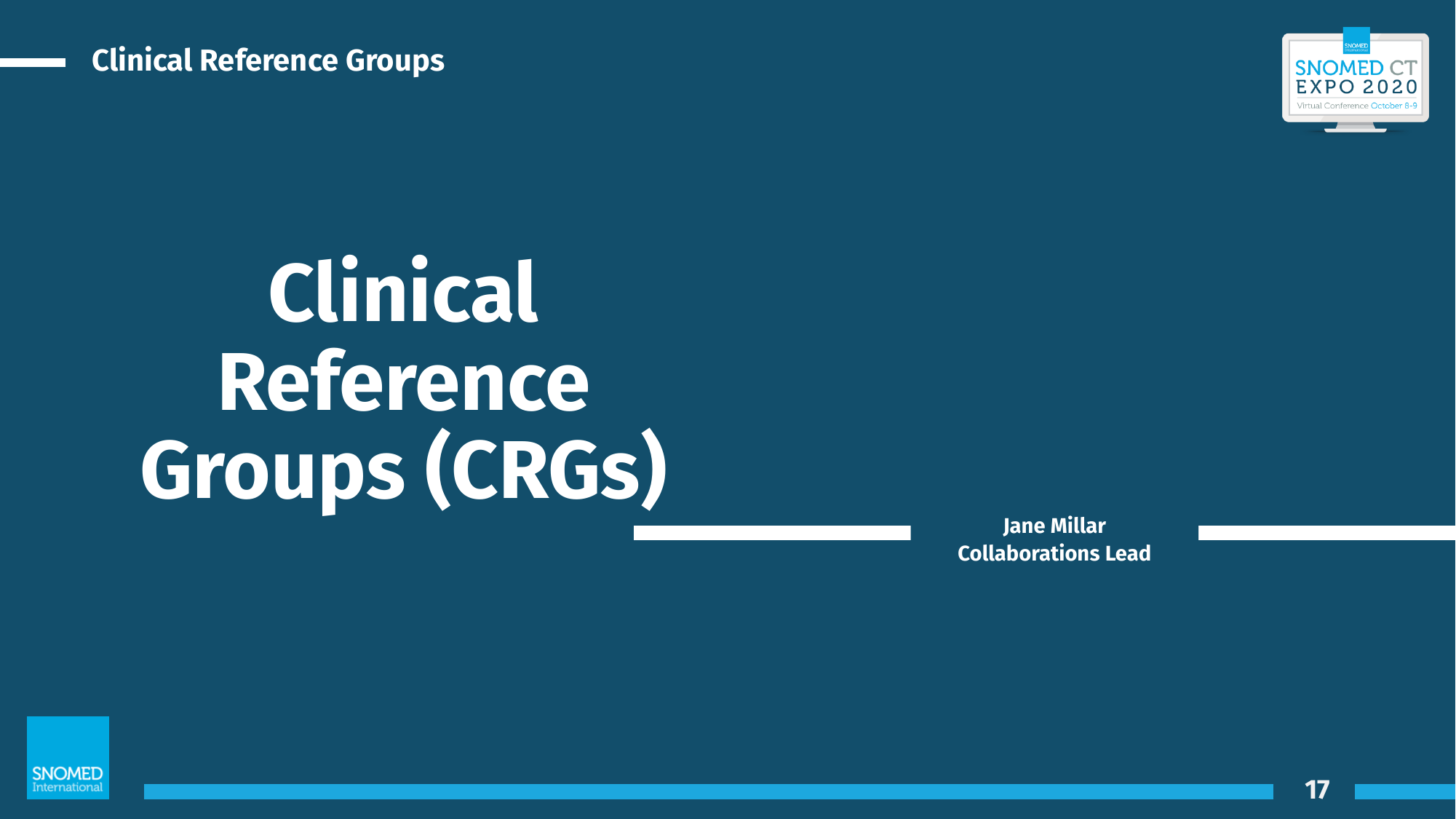

Clinical Reference Groups
# Clinical Reference Groups (CRGs)
Jane Millar
Collaborations Lead